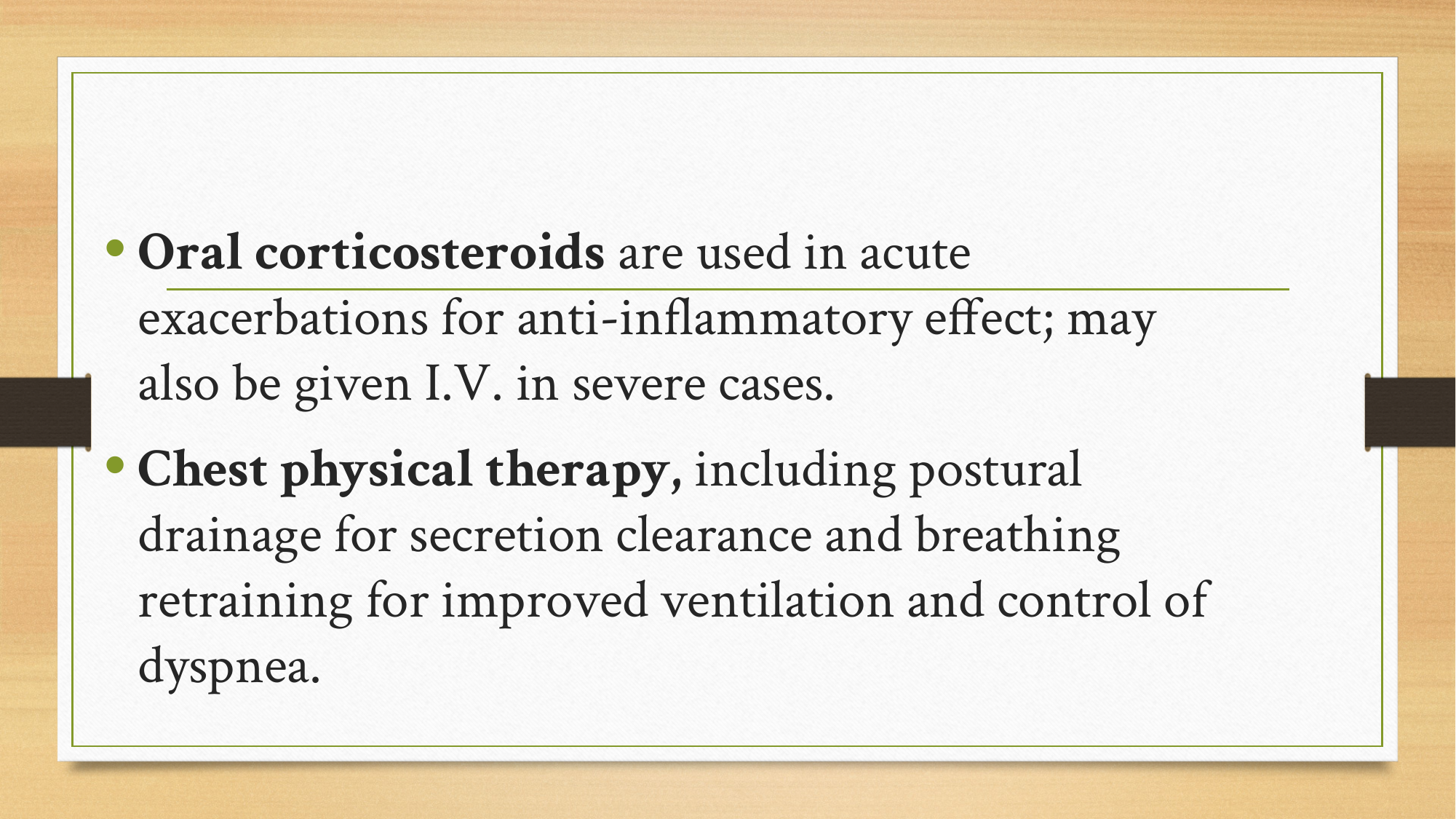

#
Oral corticosteroids are used in acute exacerbations for anti-inflammatory effect; may also be given I.V. in severe cases.
Chest physical therapy, including postural drainage for secretion clearance and breathing retraining for improved ventilation and control of dyspnea.

86